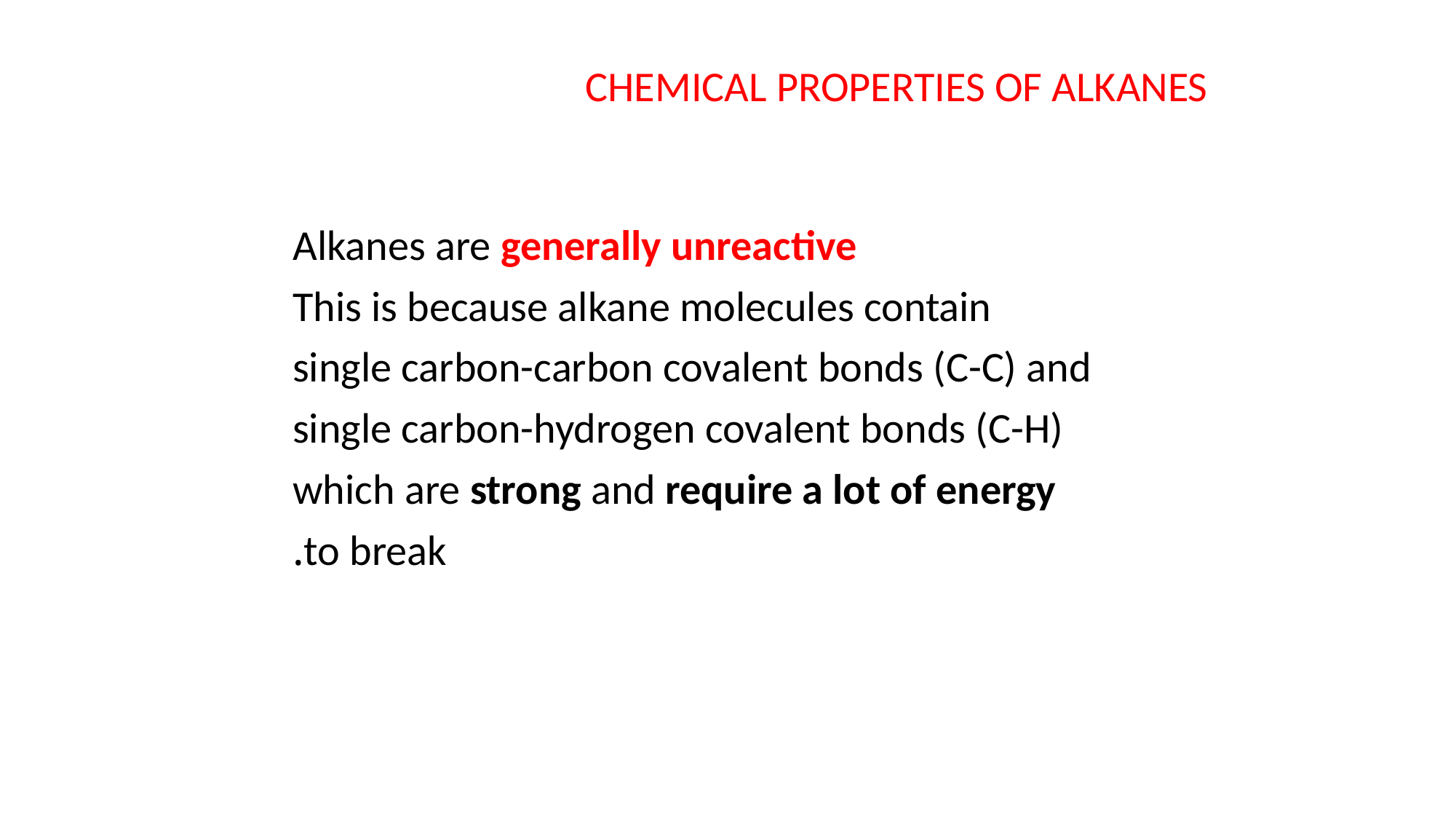

# CHEMICAL PROPERTIES OF ALKANES
Alkanes are generally unreactive
This is because alkane molecules contain
single carbon-carbon covalent bonds (C-C) and
single carbon-hydrogen covalent bonds (C-H)
which are strong and require a lot of energy
to break.